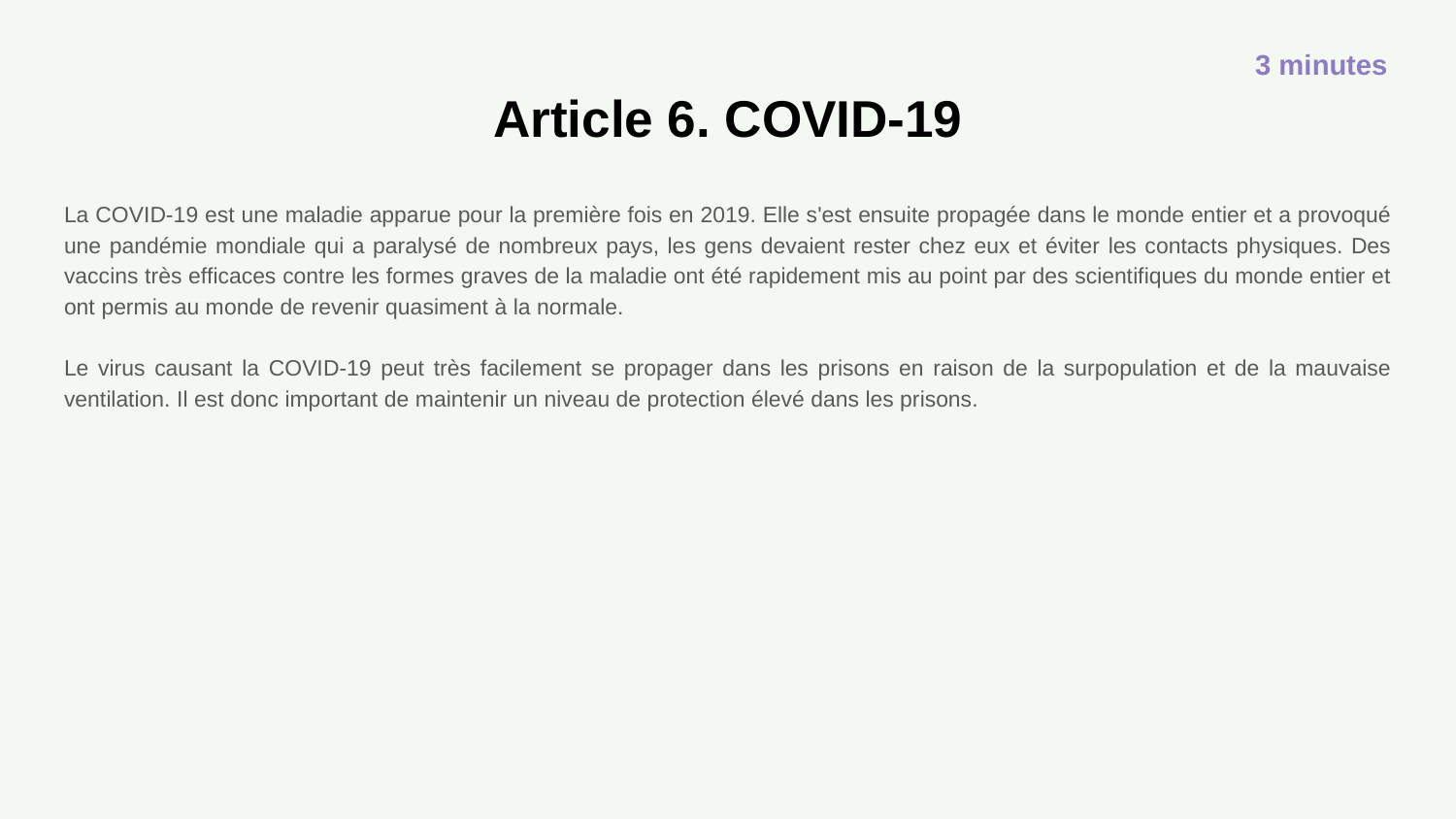

3 minutes
# Article 6. COVID-19
La COVID-19 est une maladie apparue pour la première fois en 2019. Elle s'est ensuite propagée dans le monde entier et a provoqué une pandémie mondiale qui a paralysé de nombreux pays, les gens devaient rester chez eux et éviter les contacts physiques. Des vaccins très efficaces contre les formes graves de la maladie ont été rapidement mis au point par des scientifiques du monde entier et ont permis au monde de revenir quasiment à la normale.

Le virus causant la COVID-19 peut très facilement se propager dans les prisons en raison de la surpopulation et de la mauvaise ventilation. Il est donc important de maintenir un niveau de protection élevé dans les prisons.